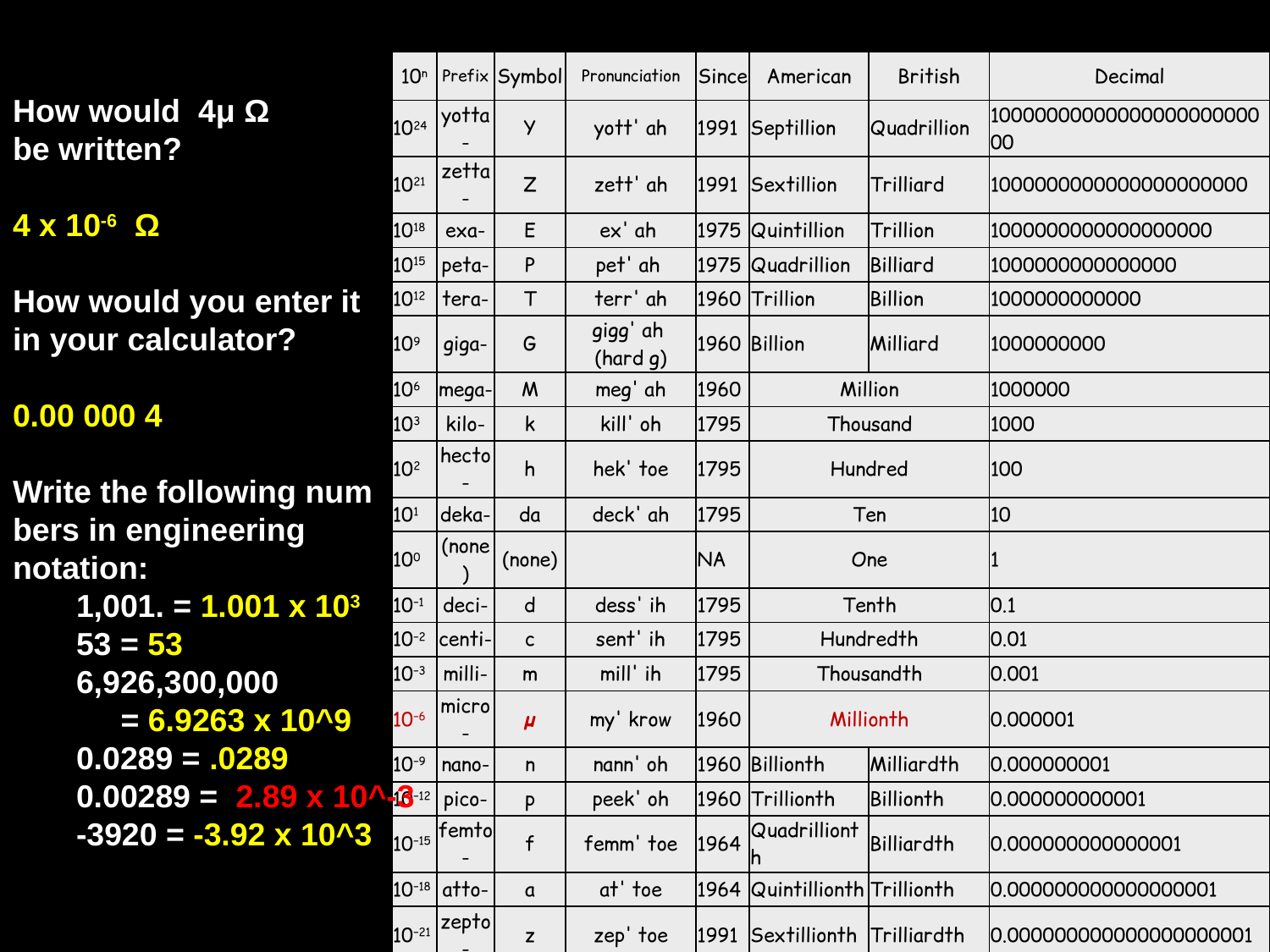

| 10n | Prefix | Symbol | Pronunciation | Since | American | British | Decimal |
| --- | --- | --- | --- | --- | --- | --- | --- |
| 1024 | yotta- | Y | yott' ah | 1991 | Septillion | Quadrillion | 1000000000000000000000000 |
| 1021 | zetta- | Z | zett' ah | 1991 | Sextillion | Trilliard | 1000000000000000000000 |
| 1018 | exa- | E | ex' ah | 1975 | Quintillion | Trillion | 1000000000000000000 |
| 1015 | peta- | P | pet' ah | 1975 | Quadrillion | Billiard | 1000000000000000 |
| 1012 | tera- | T | terr' ah | 1960 | Trillion | Billion | 1000000000000 |
| 109 | giga- | G | gigg' ah (hard g) | 1960 | Billion | Milliard | 1000000000 |
| 106 | mega- | M | meg' ah | 1960 | Million |  | 1000000 |
| 103 | kilo- | k | kill' oh | 1795 | Thousand |  | 1000 |
| 102 | hecto- | h | hek' toe | 1795 | Hundred |  | 100 |
| 101 | deka- | da | deck' ah | 1795 | Ten |  | 10 |
| 100 | (none) | (none) |  | NA | One |  | 1 |
| 10−1 | deci- | d | dess' ih | 1795 | Tenth |  | 0.1 |
| 10−2 | centi- | c | sent' ih | 1795 | Hundredth |  | 0.01 |
| 10−3 | milli- | m | mill' ih | 1795 | Thousandth |  | 0.001 |
| 10−6 | micro- | µ | my' krow | 1960 | Millionth |  | 0.000001 |
| 10−9 | nano- | n | nann' oh | 1960 | Billionth | Milliardth | 0.000000001 |
| 10−12 | pico- | p | peek' oh | 1960 | Trillionth | Billionth | 0.000000000001 |
| 10−15 | femto- | f | femm' toe | 1964 | Quadrillionth | Billiardth | 0.000000000000001 |
| 10−18 | atto- | a | at' toe | 1964 | Quintillionth | Trillionth | 0.000000000000000001 |
| 10−21 | zepto- | z | zep' toe | 1991 | Sextillionth | Trilliardth | 0.000000000000000000001 |
| 10−24 | yocto- | y | yock' toe | 1991 | Septillionth | Quadrillionth | 0.000000000000000000000001 |
How would  4μ Ω
be written?

4 x 10-6  Ω

How would you enter it
in your calculator?

0.00 000 4

Write the following num
bers in engineering
notation:
1,001. = 1.001 x 103
53 = 53
6,926,300,000
     = 6.9263 x 10^9
0.0289 = .0289
0.00289 =  2.89 x 10^-3
-3920 = -3.92 x 10^3

Convert the following numbers from scientific notation to decimal format:
   9)  1.92 x 103

  11)  -4.29 x 102

Use Scientific Notation (and only the scientific notation!) to find the answer
14)  1.695 x 104 ÷ 1.395 x 1015 = ?

Light travels through space at about 3.0 x 105 km per second. Suppose it takes 25 seconds for light from the sun to reach an asteroid. How far from the sun is the asteroid (in km)?